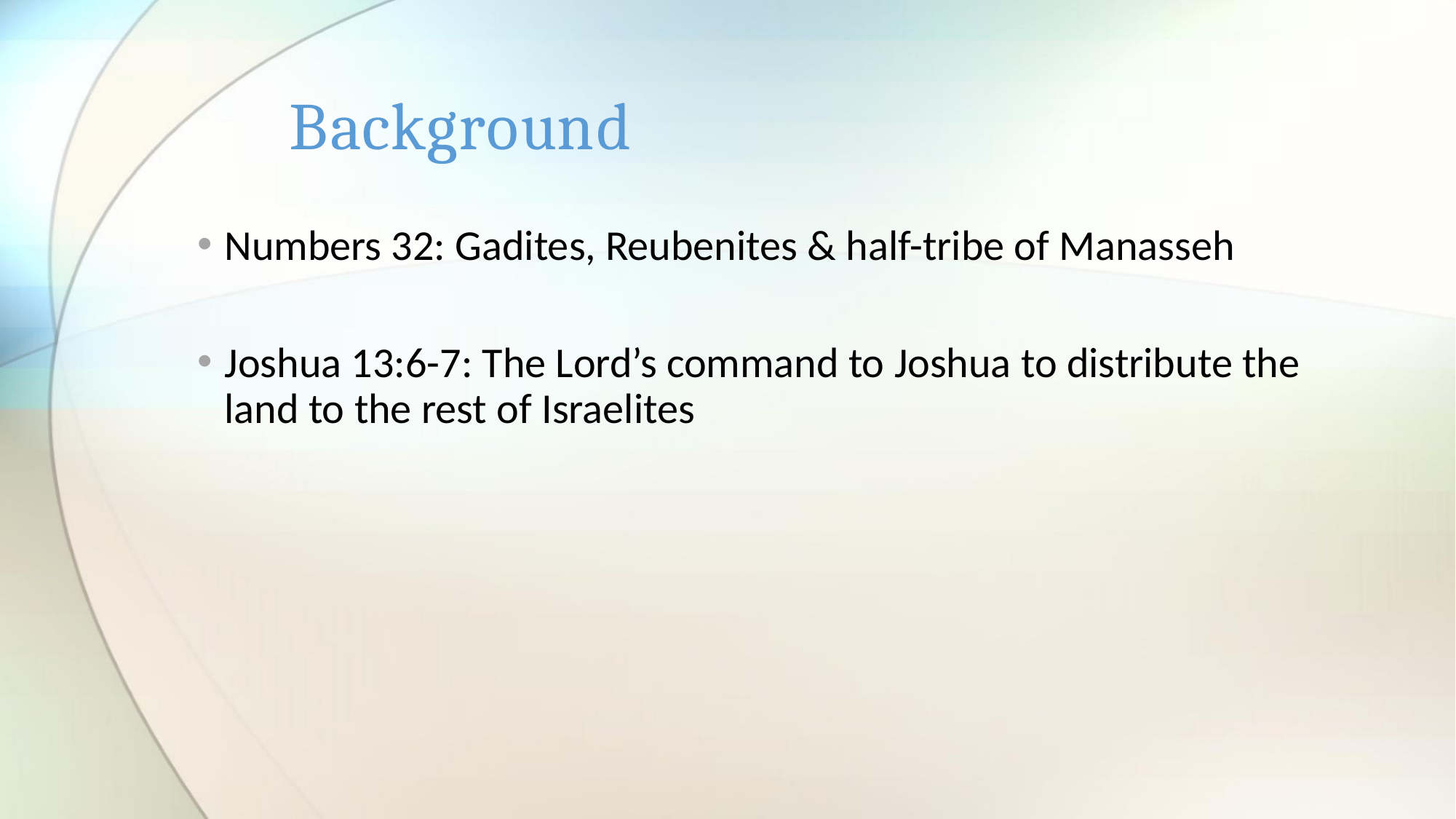

# Background
Numbers 32: Gadites, Reubenites & half-tribe of Manasseh

Joshua 13:6-7: The Lord’s command to Joshua to distribute the land to the rest of Israelites